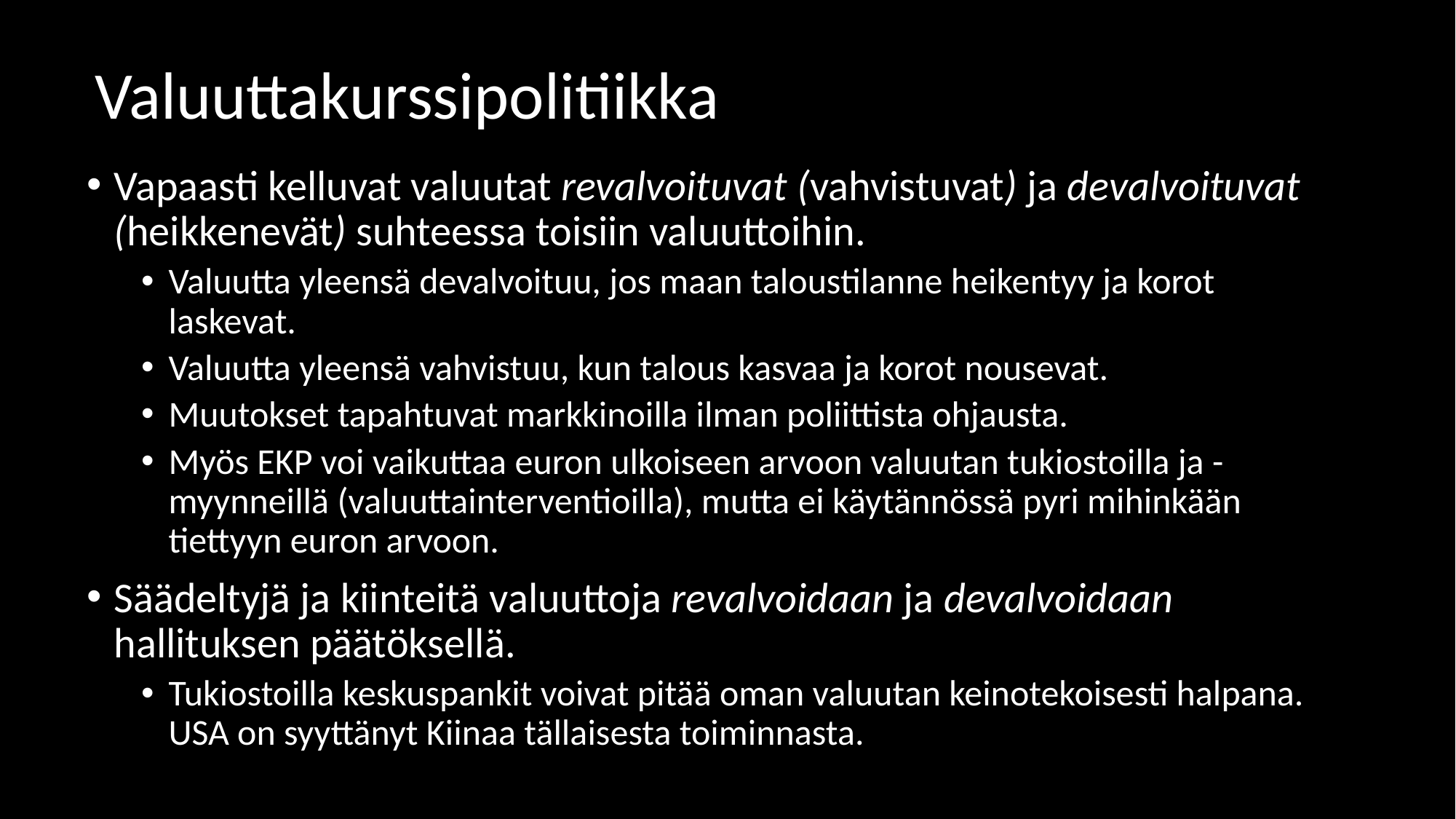

# Valuuttakurssipolitiikka
Vapaasti kelluvat valuutat revalvoituvat (vahvistuvat) ja devalvoituvat (heikkenevät) suhteessa toisiin valuuttoihin.
Valuutta yleensä devalvoituu, jos maan taloustilanne heikentyy ja korot laskevat.
Valuutta yleensä vahvistuu, kun talous kasvaa ja korot nousevat.
Muutokset tapahtuvat markkinoilla ilman poliittista ohjausta.
Myös EKP voi vaikuttaa euron ulkoiseen arvoon valuutan tukiostoilla ja -myynneillä (valuuttainterventioilla), mutta ei käytännössä pyri mihinkään tiettyyn euron arvoon.
Säädeltyjä ja kiinteitä valuuttoja revalvoidaan ja devalvoidaan hallituksen päätöksellä.
Tukiostoilla keskuspankit voivat pitää oman valuutan keinotekoisesti halpana. USA on syyttänyt Kiinaa tällaisesta toiminnasta.